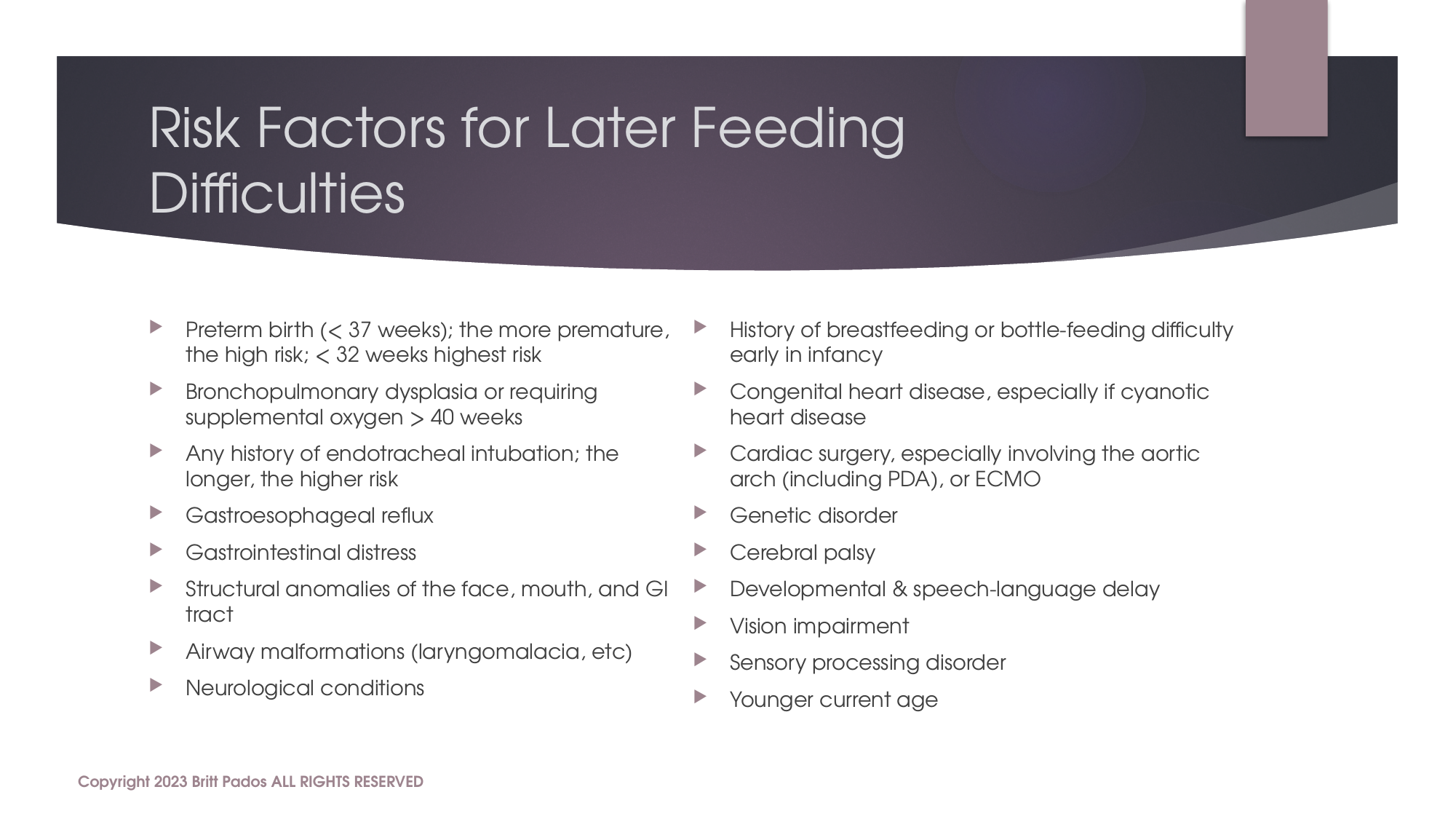

# Risk Factors for Later Feeding Difficulties
Preterm birth (< 37 weeks); the more premature, the high risk; < 32 weeks highest risk
Bronchopulmonary dysplasia or requiring supplemental oxygen > 40 weeks
Any history of endotracheal intubation; the longer, the higher risk
Gastroesophageal reflux
Gastrointestinal distress
Structural anomalies of the face, mouth, and GI tract
Airway malformations (laryngomalacia, etc)
Neurological conditions
History of breastfeeding or bottle-feeding difficulty early in infancy
Congenital heart disease, especially if cyanotic heart disease
Cardiac surgery, especially involving the aortic arch (including PDA), or ECMO
Genetic disorder
Cerebral palsy
Developmental & speech-language delay
Vision impairment
Sensory processing disorder
Younger current age
Copyright 2023 Britt Pados ALL RIGHTS RESERVED